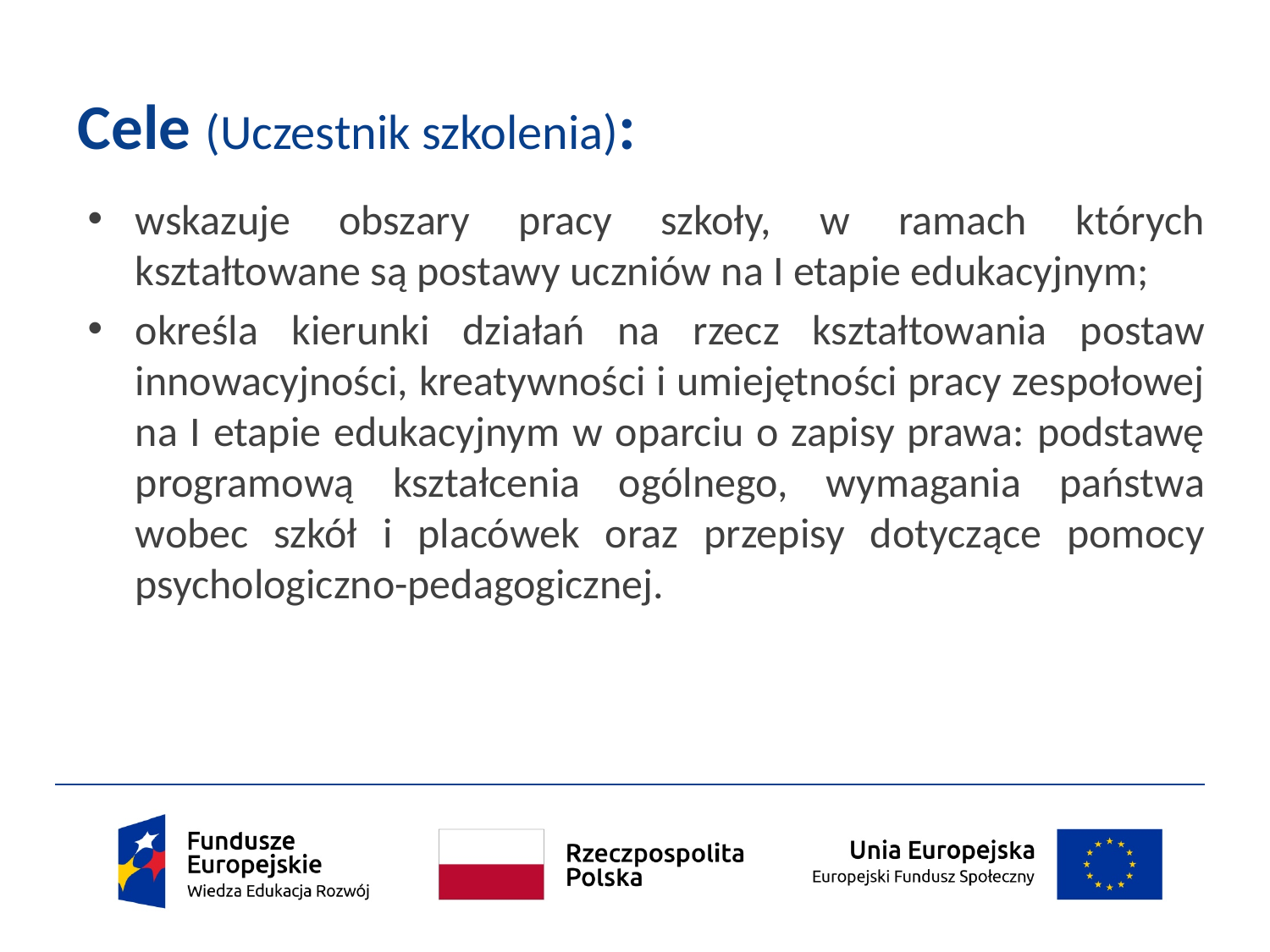

# Cele (Uczestnik szkolenia):
wskazuje obszary pracy szkoły, w ramach których kształtowane są postawy uczniów na I etapie edukacyjnym;
określa kierunki działań na rzecz kształtowania postaw innowacyjności, kreatywności i umiejętności pracy zespołowej na I etapie edukacyjnym w oparciu o zapisy prawa: podstawę programową kształcenia ogólnego, wymagania państwa wobec szkół i placówek oraz przepisy dotyczące pomocy psychologiczno-pedagogicznej.